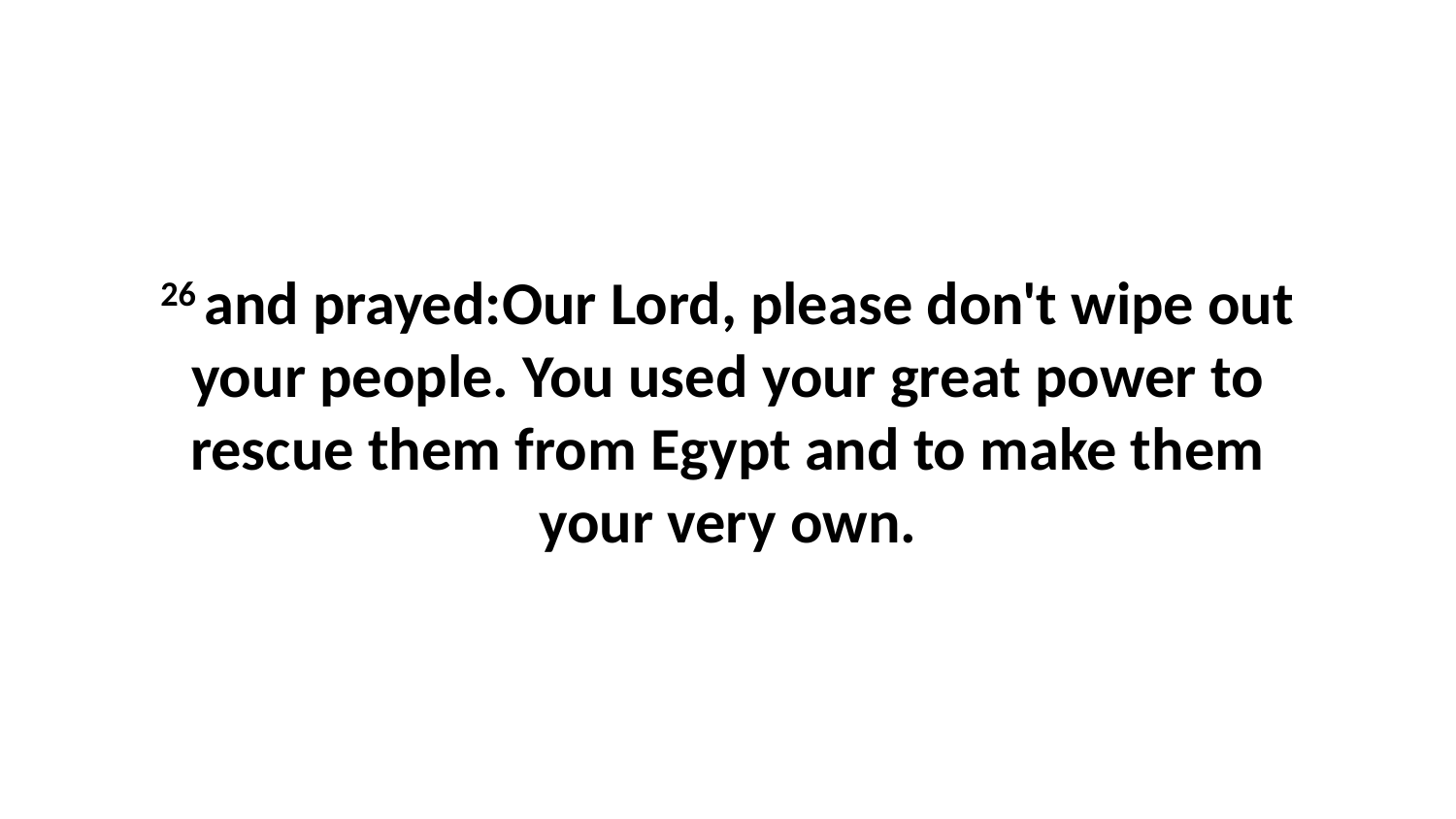

26 and prayed:Our Lord, please don't wipe out your people. You used your great power to rescue them from Egypt and to make them your very own.